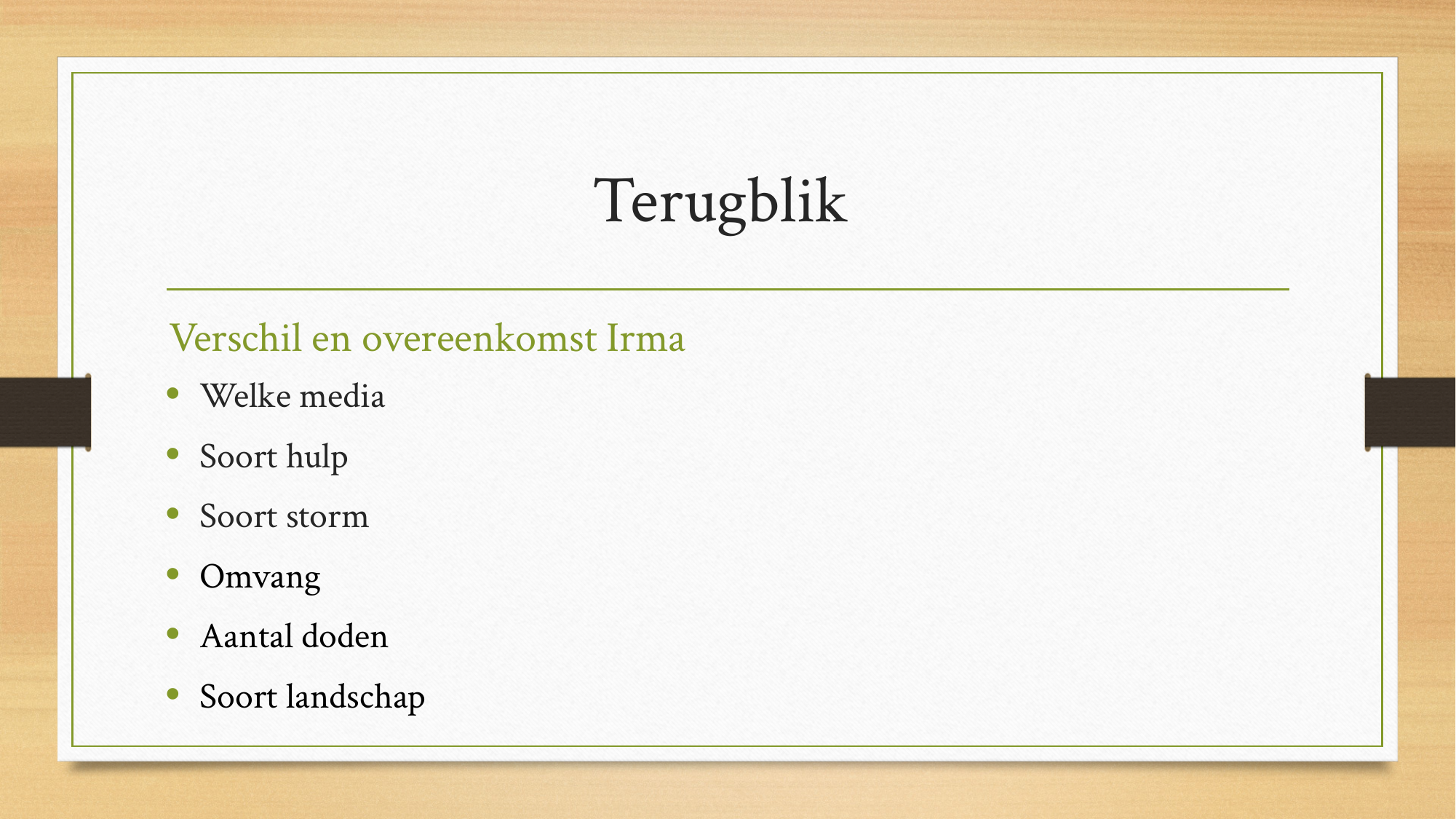

# Terugblik
Verschil en overeenkomst Irma

Welke media
Soort hulp
Soort storm
Omvang
Aantal doden
Soort landschap